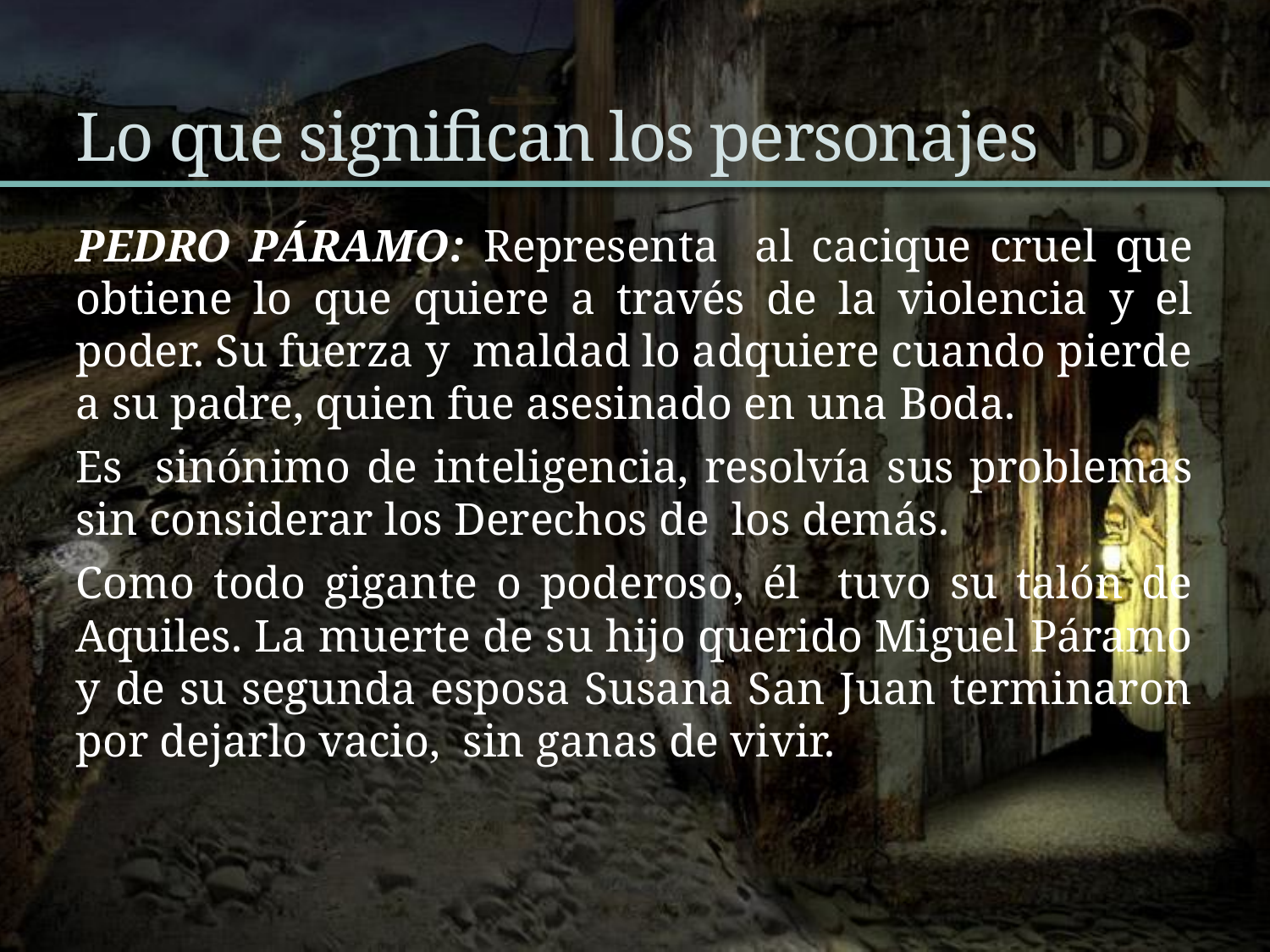

# Lo que significan los personajes
PEDRO PÁRAMO: Representa  al cacique cruel que obtiene lo que quiere a través de la violencia y el poder. Su fuerza y  maldad lo adquiere cuando pierde a su padre, quien fue asesinado en una Boda.
Es  sinónimo de inteligencia, resolvía sus problemas sin considerar los Derechos de  los demás.
Como todo gigante o poderoso, él  tuvo su talón de Aquiles. La muerte de su hijo querido Miguel Páramo y de su segunda esposa Susana San Juan terminaron por dejarlo vacio,  sin ganas de vivir.